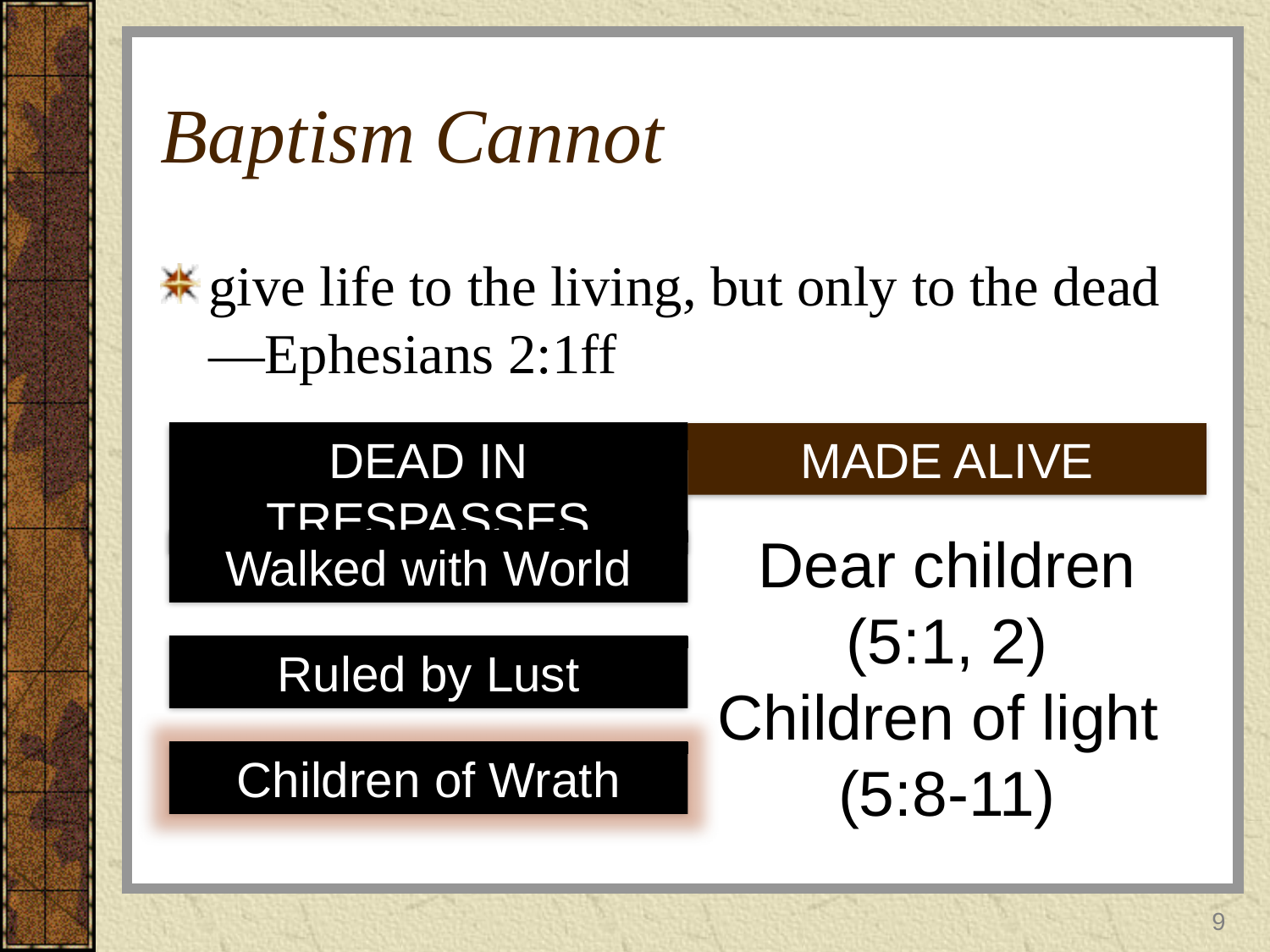

# Baptism Cannot
give life to the living, but only to the dead—Ephesians 2:1ff
DEAD IN TRESPASSES
MADE ALIVE
Dear children (5:1, 2)
Children of light
(5:8-11)
Walked with World
Ruled by Lust
Children of Wrath
9